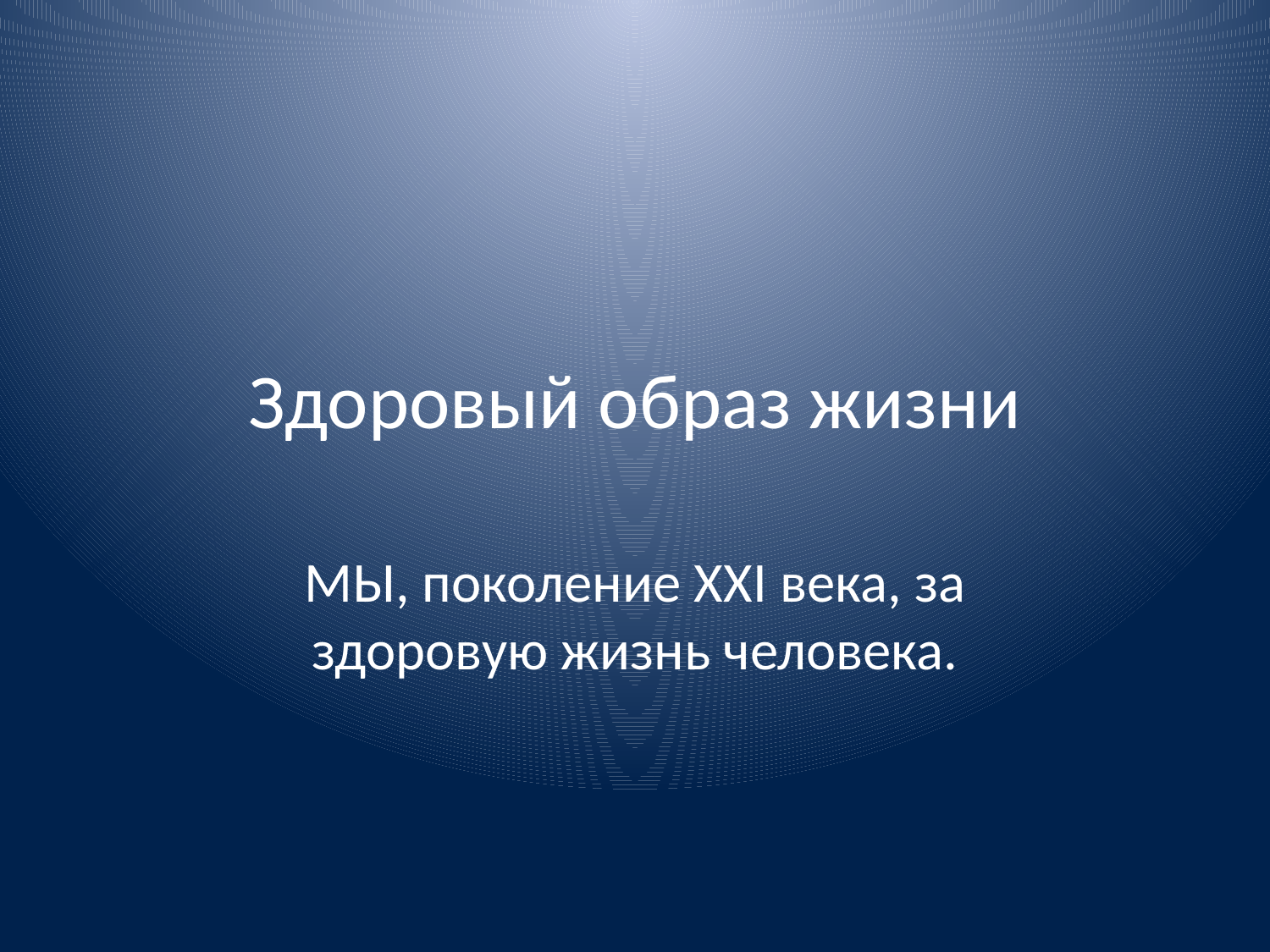

# Здоровый образ жизни
МЫ, поколение XXI века, за здоровую жизнь человека.